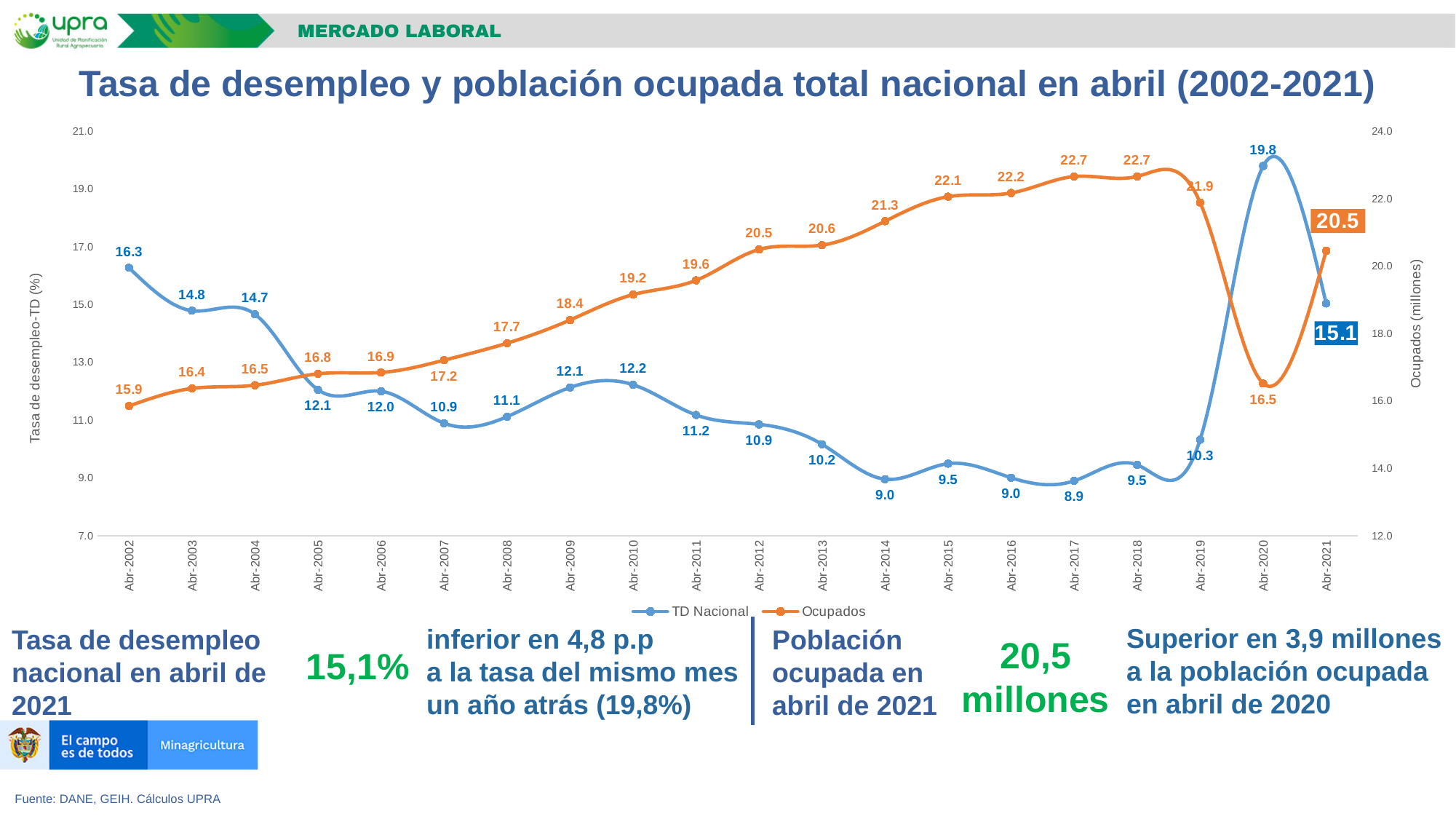

MERCADO LABORAL
Tasa de desempleo y población ocupada total nacional en abril (2002-2021)

### Chart

| Category | TD Nacional | Ocupados |
|---|---|---|
| Abr-2002 | 16.28767525809824 | 15.856961 |
| Abr-2003 | 14.801152825301648 | 16.378099 |
| Abr-2004 | 14.677096592302313 | 16.472537 |
| Abr-2005 | 12.0611506304217 | 16.813332 |
| Abr-2006 | 12.009889420960523 | 16.852027 |
| Abr-2007 | 10.903770882363292 | 17.217776 |
| Abr-2008 | 11.129256217245162 | 17.722347000000003 |
| Abr-2009 | 12.140821605715825 | 18.410412 |
| Abr-2010 | 12.237128627018286 | 19.164578000000002 |
| Abr-2011 | 11.189518368516477 | 19.588475 |
| Abr-2012 | 10.864197380590902 | 20.504224999999998 |
| Abr-2013 | 10.173671408695181 | 20.633097000000003 |
| Abr-2014 | 8.96500304016321 | 21.342668 |
| Abr-2015 | 9.50407118412518 | 22.070472000000002 |
| Abr-2016 | 9.015807839367753 | 22.179464 |
| Abr-2017 | 8.90771809538689 | 22.668727 |
| Abr-2018 | 9.462585835431588 | 22.671157 |
| Abr-2019 | 10.334342807798494 | 21.896027999999998 |
| Abr-2020 | 19.811142120865316 | 16.524627 |
| Abr-2021 | 15.052796344622593 | 20.465166 |
Superior en 3,9 millones a la población ocupada en abril de 2020
inferior en 4,8 p.p
a la tasa del mismo mes un año atrás (19,8%)
Tasa de desempleo nacional en abril de 2021
Población ocupada en abril de 2021
20,5 millones
15,1%
Fuente: DANE, GEIH. Cálculos UPRA